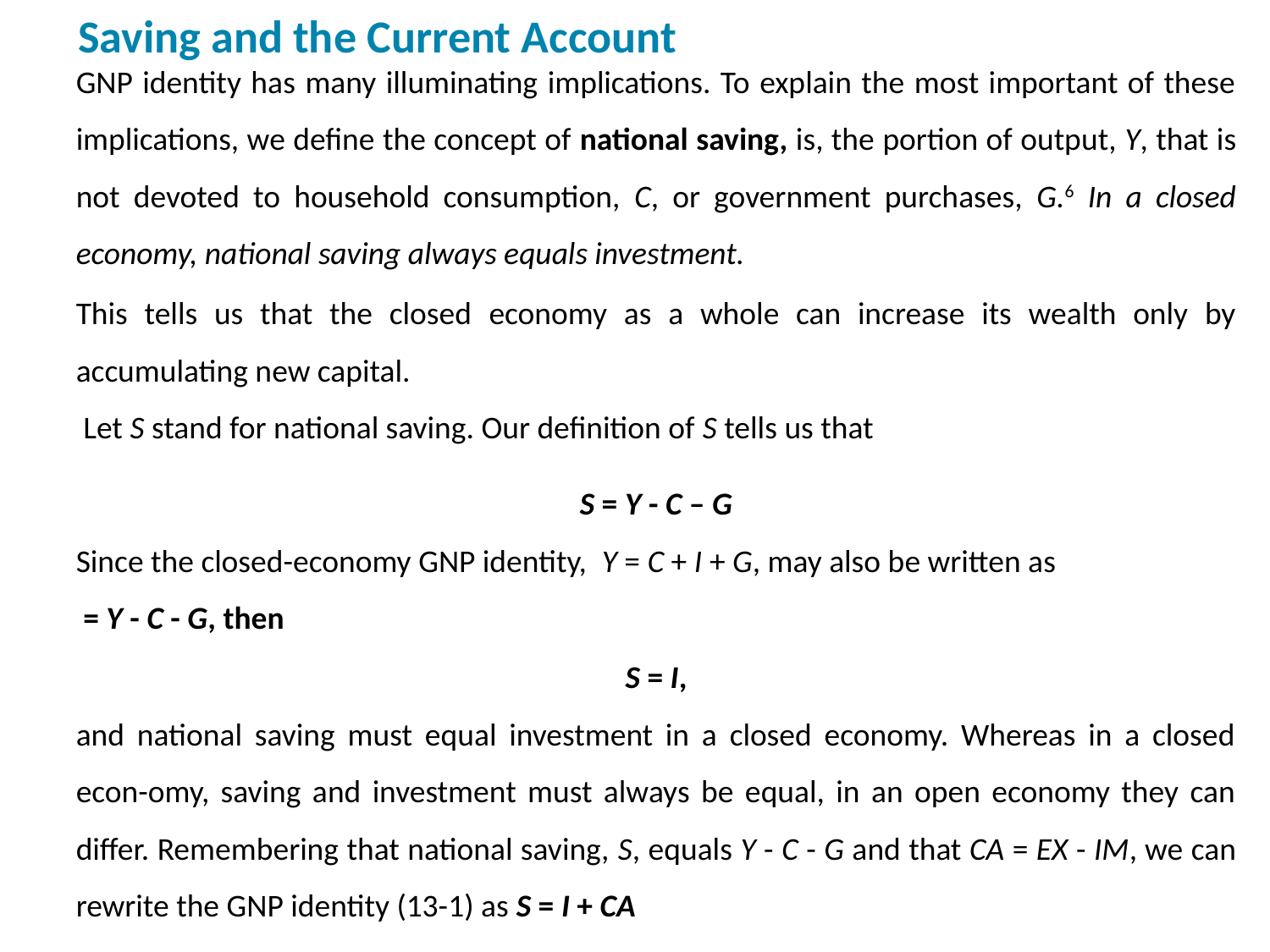

Saving and the Current Account
GNP identity has many illuminating implications. To explain the most important of these implications, we define the concept of national saving, is, the portion of output, Y, that is not devoted to household consumption, C, or government purchases, G.6 In a closed economy, national saving always equals investment.

This tells us that the closed economy as a whole can increase its wealth only by accumulating new capital.
 Let S stand for national saving. Our definition of S tells us that

S = Y - C – G
Since the closed-economy GNP identity,  Y = C + I + G, may also be written as
 = Y - C - G, then

S = I,
and national saving must equal investment in a closed economy. Whereas in a closed econ-omy, saving and investment must always be equal, in an open economy they can differ. Remembering that national saving, S, equals Y - C - G and that CA = EX - IM, we can rewrite the GNP identity (13-1) as S = I + CA